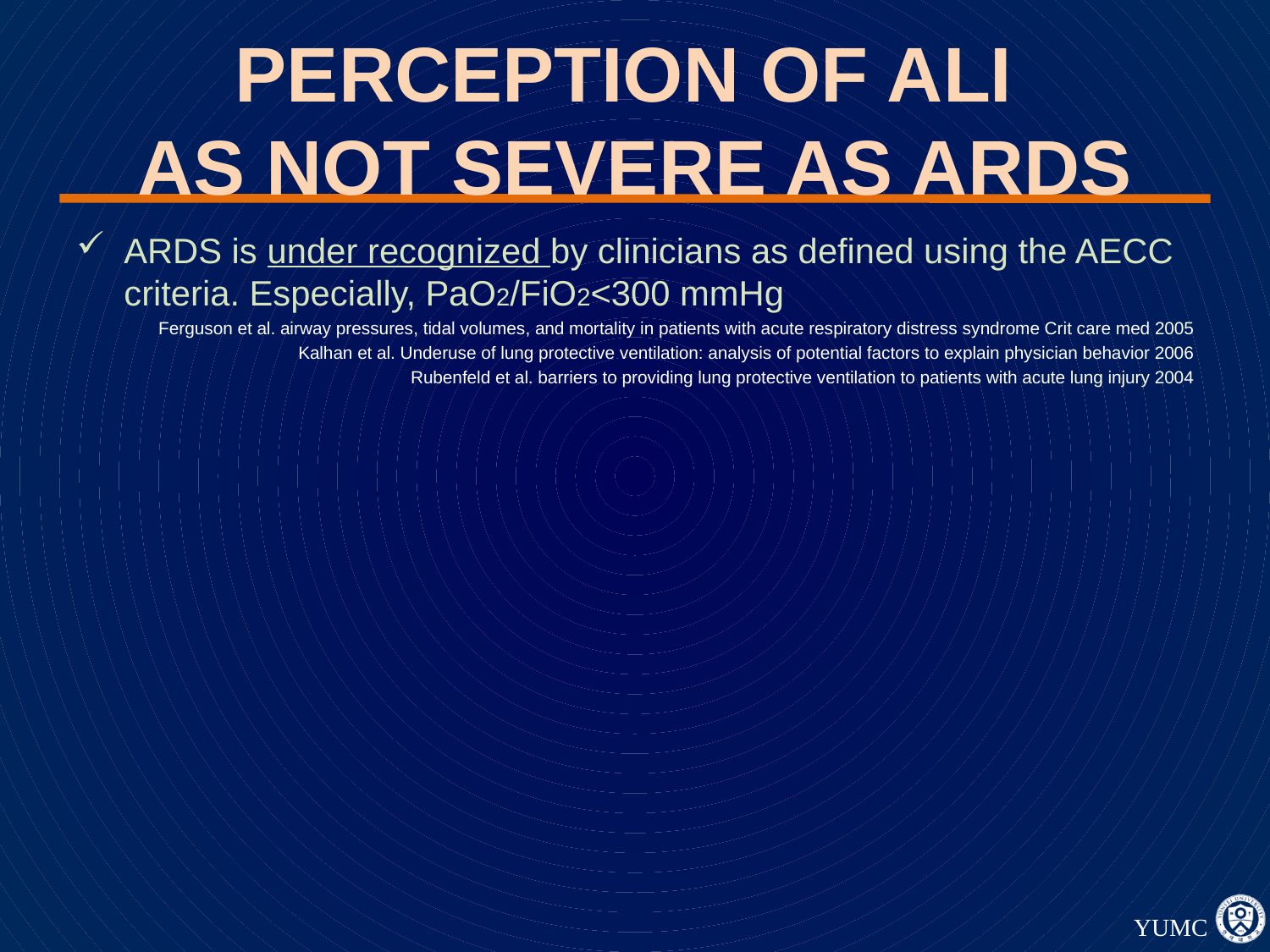

# PERCEPTION OF ALI AS NOT SEVERE AS ARDS
ARDS is under recognized by clinicians as defined using the AECC criteria. Especially, PaO2/FiO2<300 mmHg
Ferguson et al. airway pressures, tidal volumes, and mortality in patients with acute respiratory distress syndrome Crit care med 2005
Kalhan et al. Underuse of lung protective ventilation: analysis of potential factors to explain physician behavior 2006
Rubenfeld et al. barriers to providing lung protective ventilation to patients with acute lung injury 2004